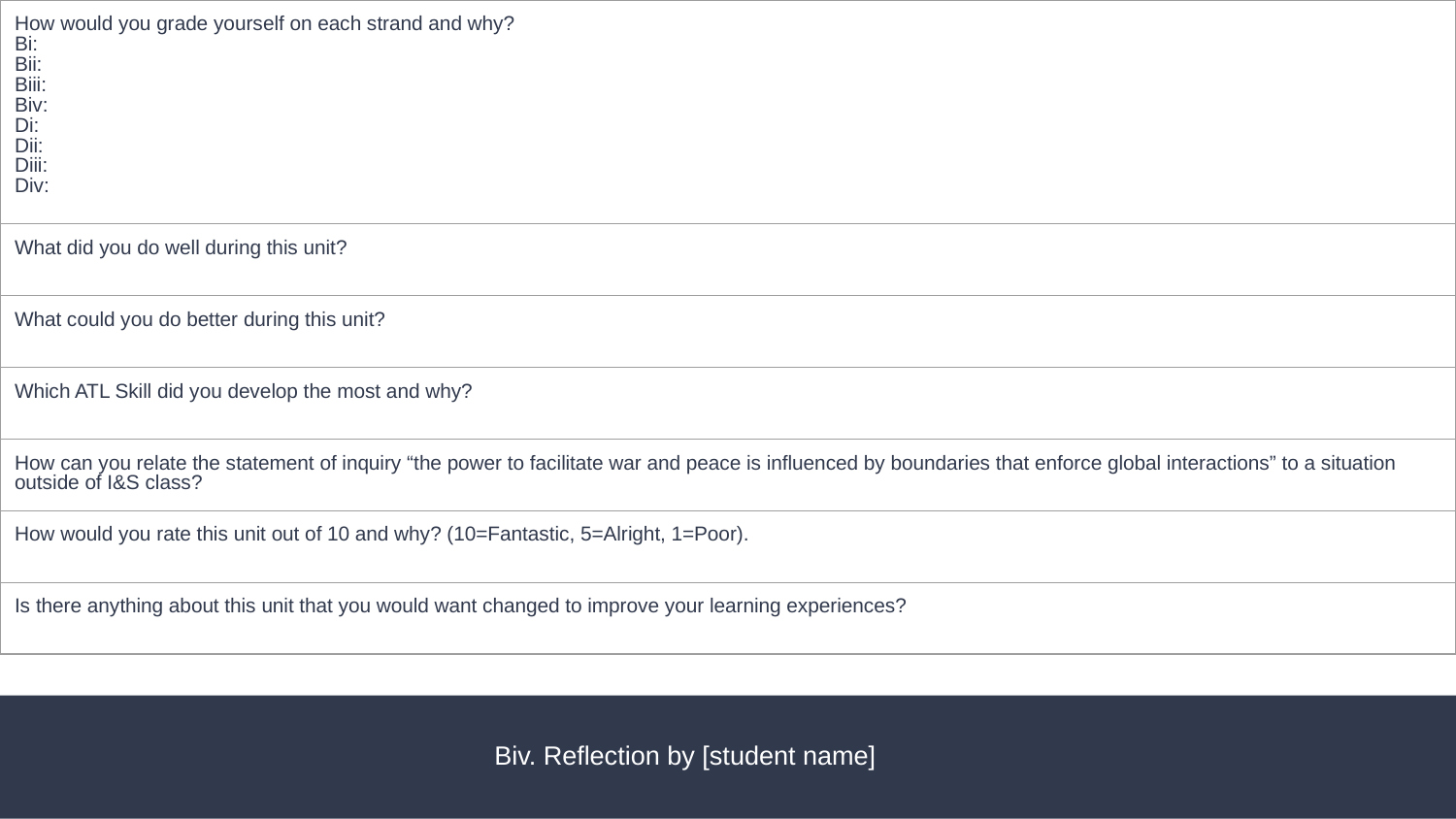

| How would you grade yourself on each strand and why? Bi: Bii: Biii: Biv: Di: Dii: Diii: Div: |
| --- |
| What did you do well during this unit? |
| What could you do better during this unit? |
| Which ATL Skill did you develop the most and why? |
| How can you relate the statement of inquiry “the power to facilitate war and peace is influenced by boundaries that enforce global interactions” to a situation outside of I&S class? |
| How would you rate this unit out of 10 and why? (10=Fantastic, 5=Alright, 1=Poor). |
| Is there anything about this unit that you would want changed to improve your learning experiences? |
Biv. Reflection by [student name]